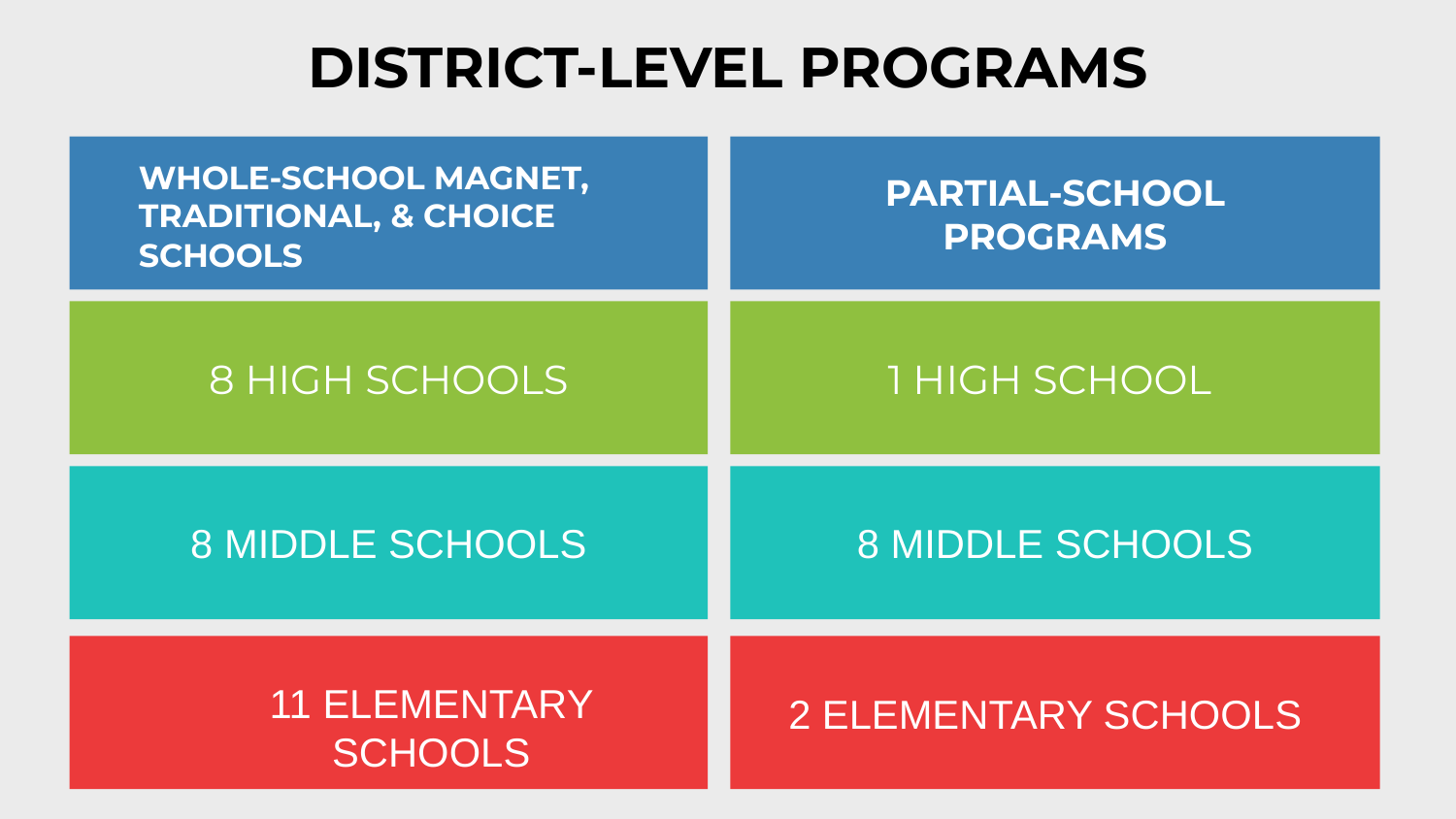

# DISTRICT-LEVEL PROGRAMS

WHOLE-SCHOOL MAGNET, TRADITIONAL, & CHOICE SCHOOLS

8 HIGH SCHOOLS

8 MIDDLE SCHOOLS

PARTIAL-SCHOOL PROGRAMS

1 HIGH SCHOOL

8 MIDDLE SCHOOLS

11 ELEMENTARY SCHOOLS
It's the closest planet to the Sun
Free

2 ELEMENTARY SCHOOLS
It's a gas giant and the biggest planet
Standard